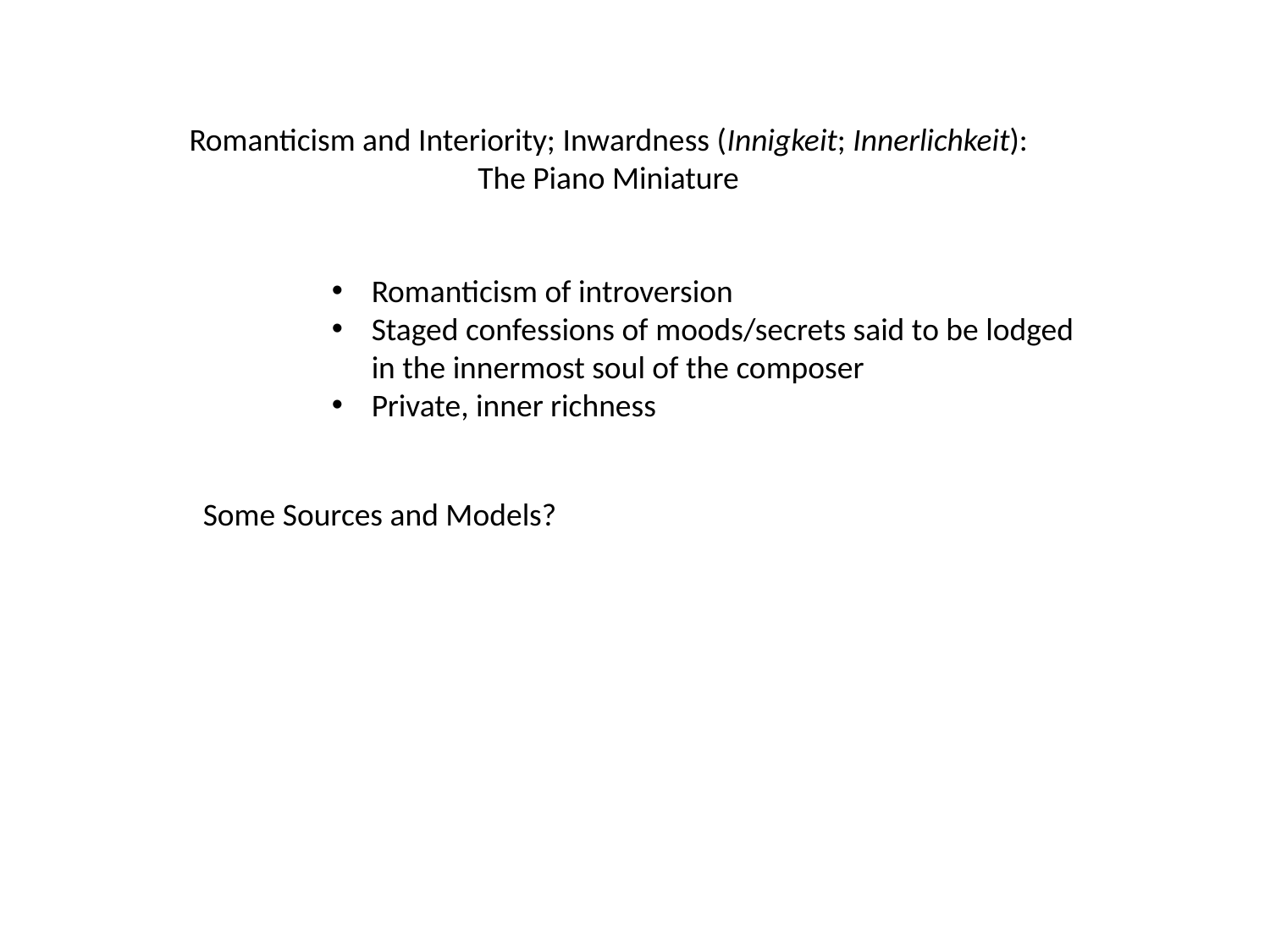

Romanticism and Interiority; Inwardness (Innigkeit; Innerlichkeit):
The Piano Miniature
Romanticism of introversion
Staged confessions of moods/secrets said to be lodged in the innermost soul of the composer
Private, inner richness
Some Sources and Models?